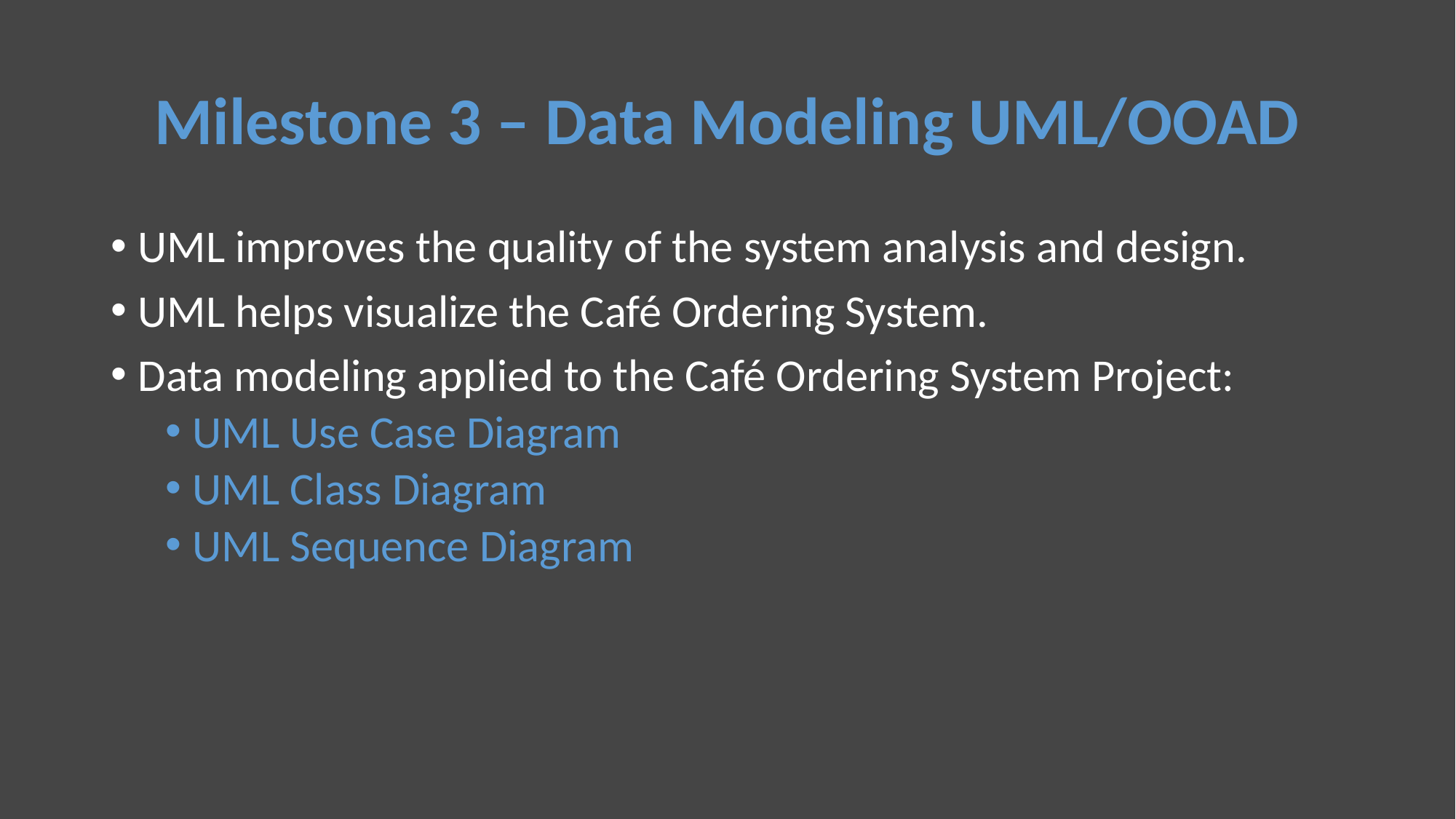

# Milestone 3 – Data Modeling UML/OOAD
UML improves the quality of the system analysis and design.
UML helps visualize the Café Ordering System.
Data modeling applied to the Café Ordering System Project:
UML Use Case Diagram
UML Class Diagram
UML Sequence Diagram